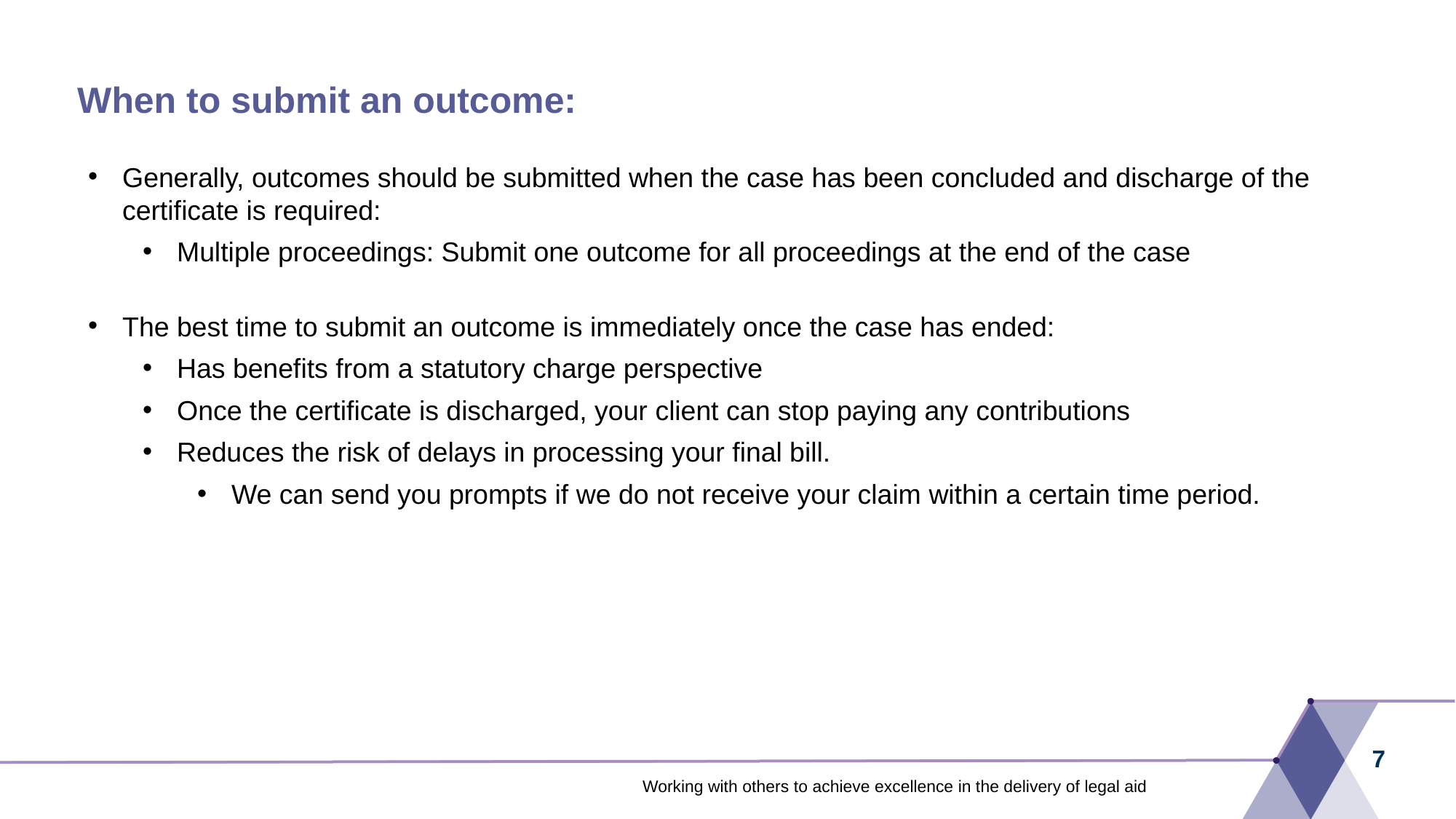

# When to submit an outcome:
Generally, outcomes should be submitted when the case has been concluded and discharge of the certificate is required:
Multiple proceedings: Submit one outcome for all proceedings at the end of the case

The best time to submit an outcome is immediately once the case has ended:
Has benefits from a statutory charge perspective
Once the certificate is discharged, your client can stop paying any contributions
Reduces the risk of delays in processing your final bill.
We can send you prompts if we do not receive your claim within a certain time period.
7
Working with others to achieve excellence in the delivery of legal aid